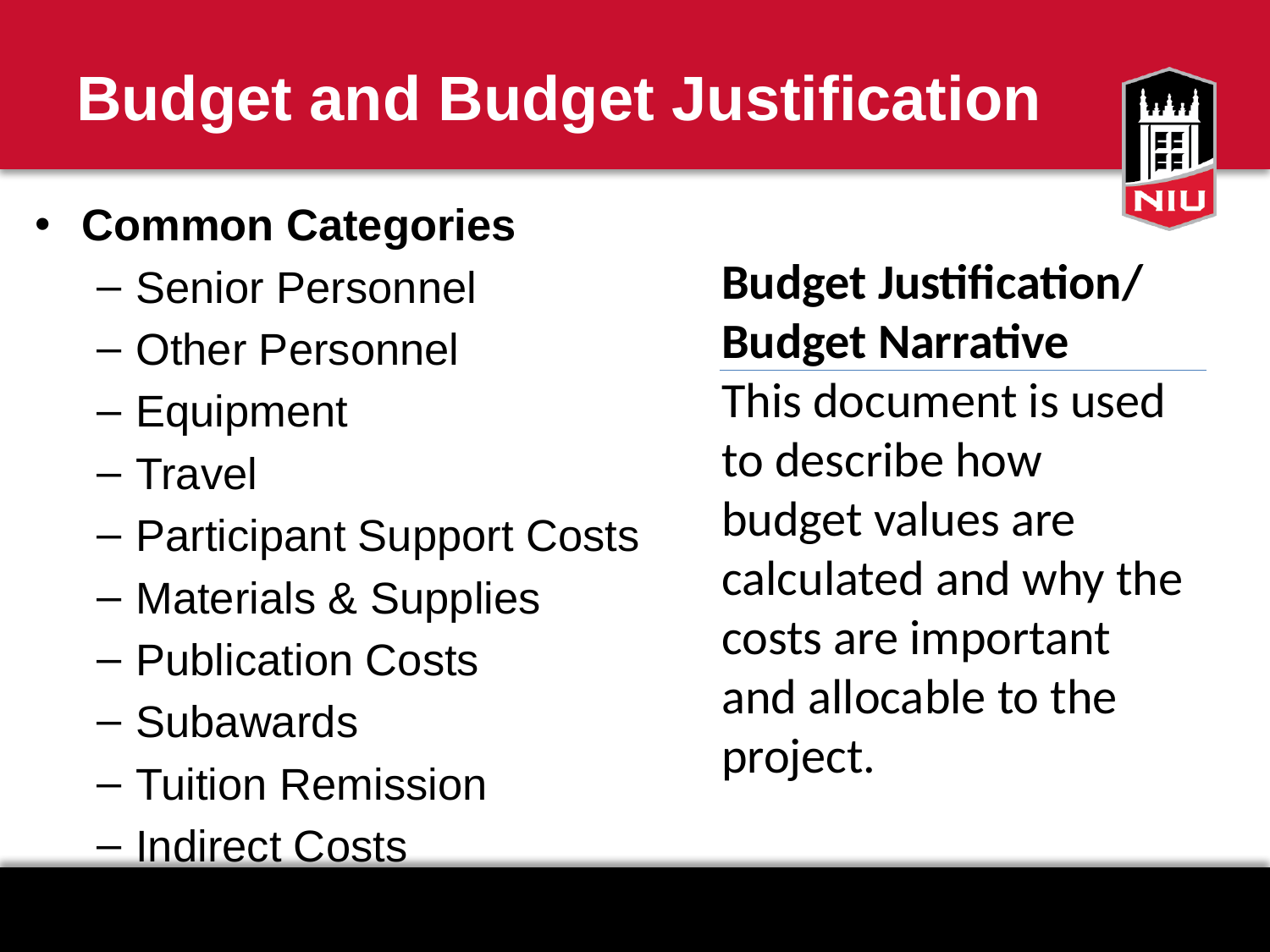

# Budget and Budget Justification
Common Categories
Senior Personnel
Other Personnel
Equipment
Travel
Participant Support Costs
Materials & Supplies
Publication Costs
Subawards
Tuition Remission
Indirect Costs
Budget Justification/
Budget Narrative
This document is used to describe how budget values are calculated and why the costs are important and allocable to the project.